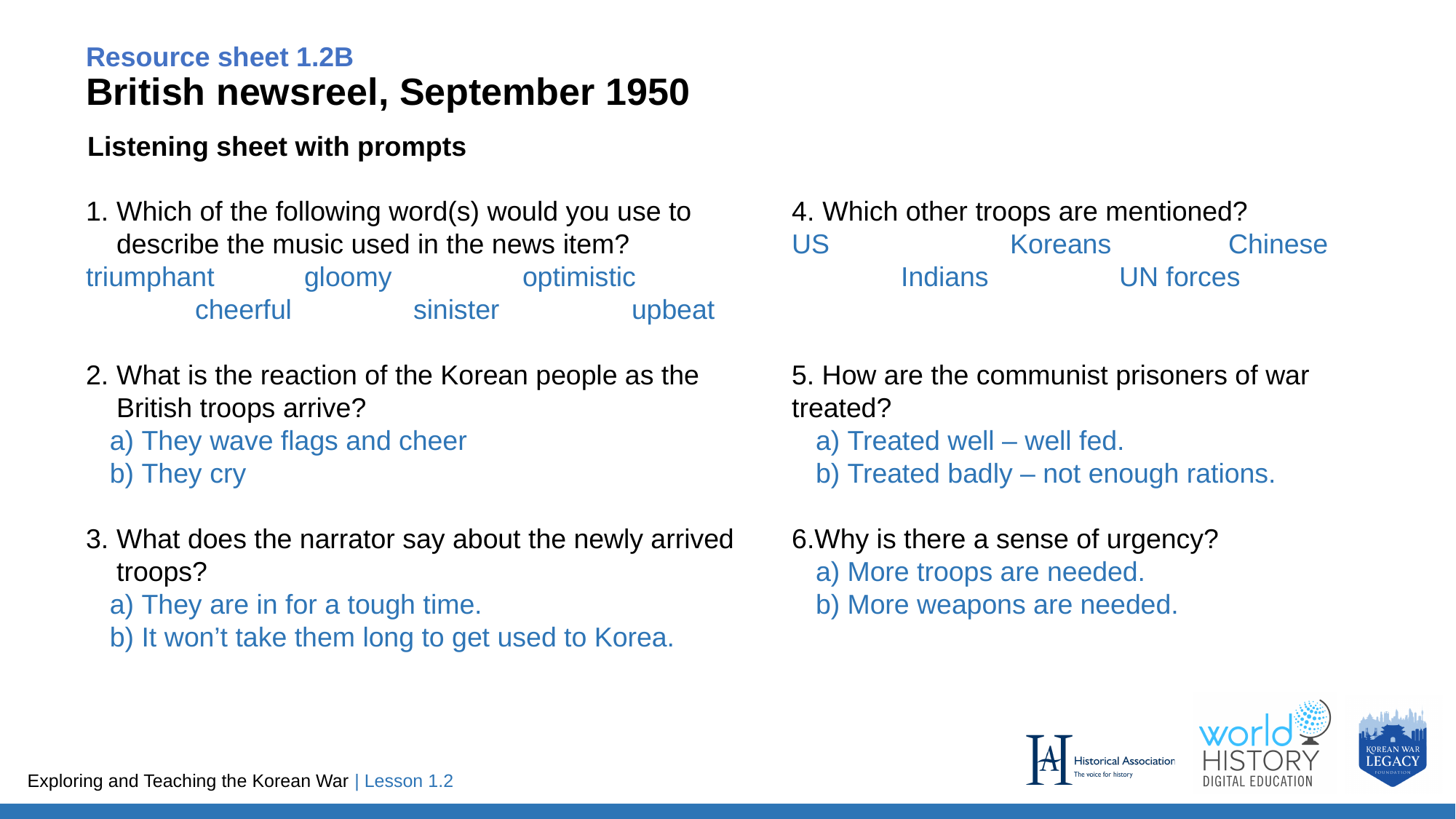

Resource sheet 1.2B
British newsreel, September 1950
Listening sheet with prompts
Which of the following word(s) would you use to describe the music used in the news item?
triumphant 	gloomy		optimistic
	cheerful		sinister		upbeat

What is the reaction of the Korean people as the British troops arrive?
 They wave flags and cheer
 They cry

What does the narrator say about the newly arrived troops?
 They are in for a tough time.
 It won’t take them long to get used to Korea.

Which other troops are mentioned?
US 		Koreans		Chinese
	Indians		UN forces

5. How are the communist prisoners of war treated?
 Treated well – well fed.
 Treated badly – not enough rations.

Why is there a sense of urgency?
 More troops are needed.
 More weapons are needed.